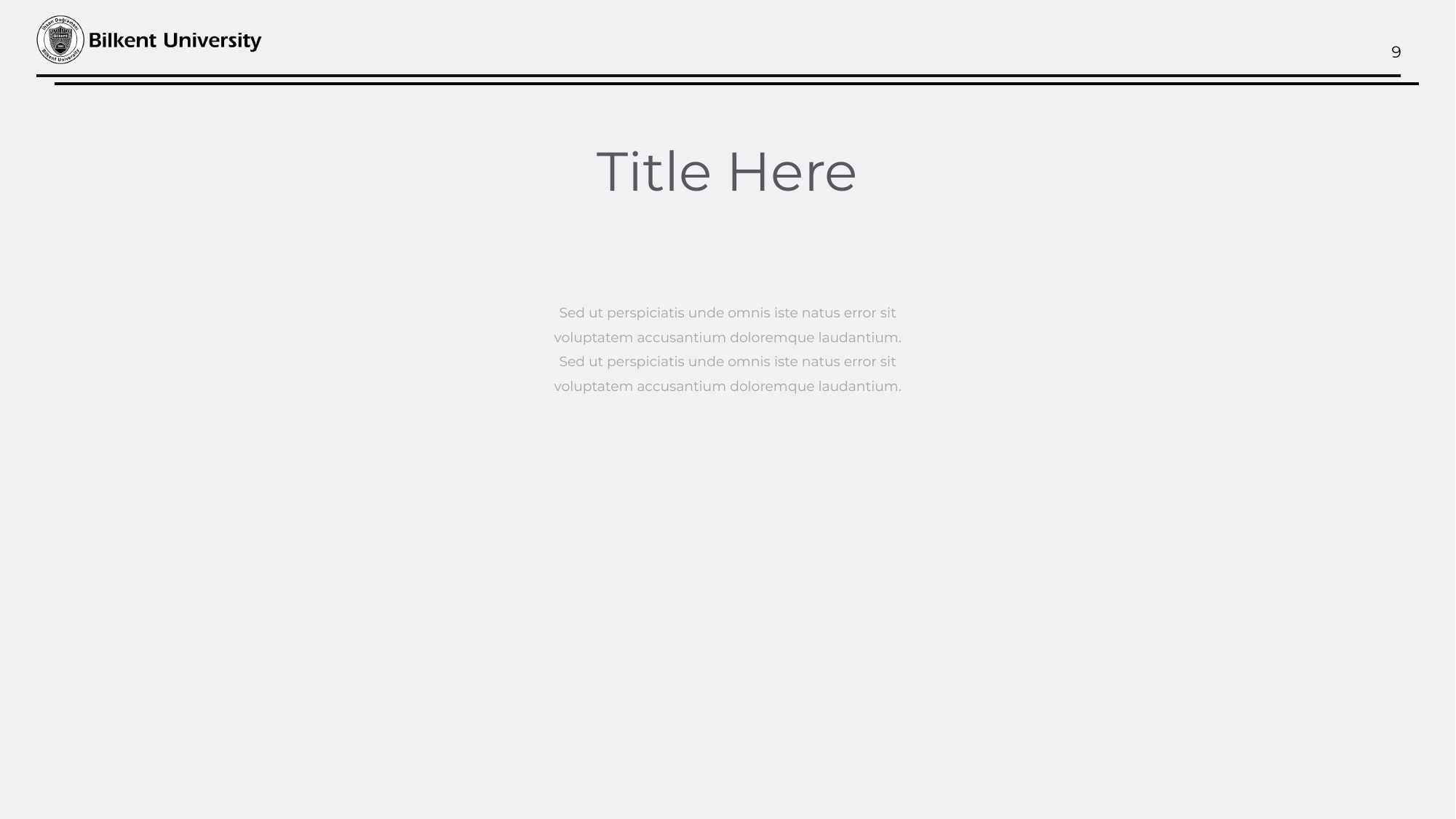

Title Here
Sed ut perspiciatis unde omnis iste natus error sit voluptatem accusantium doloremque laudantium. Sed ut perspiciatis unde omnis iste natus error sit voluptatem accusantium doloremque laudantium.